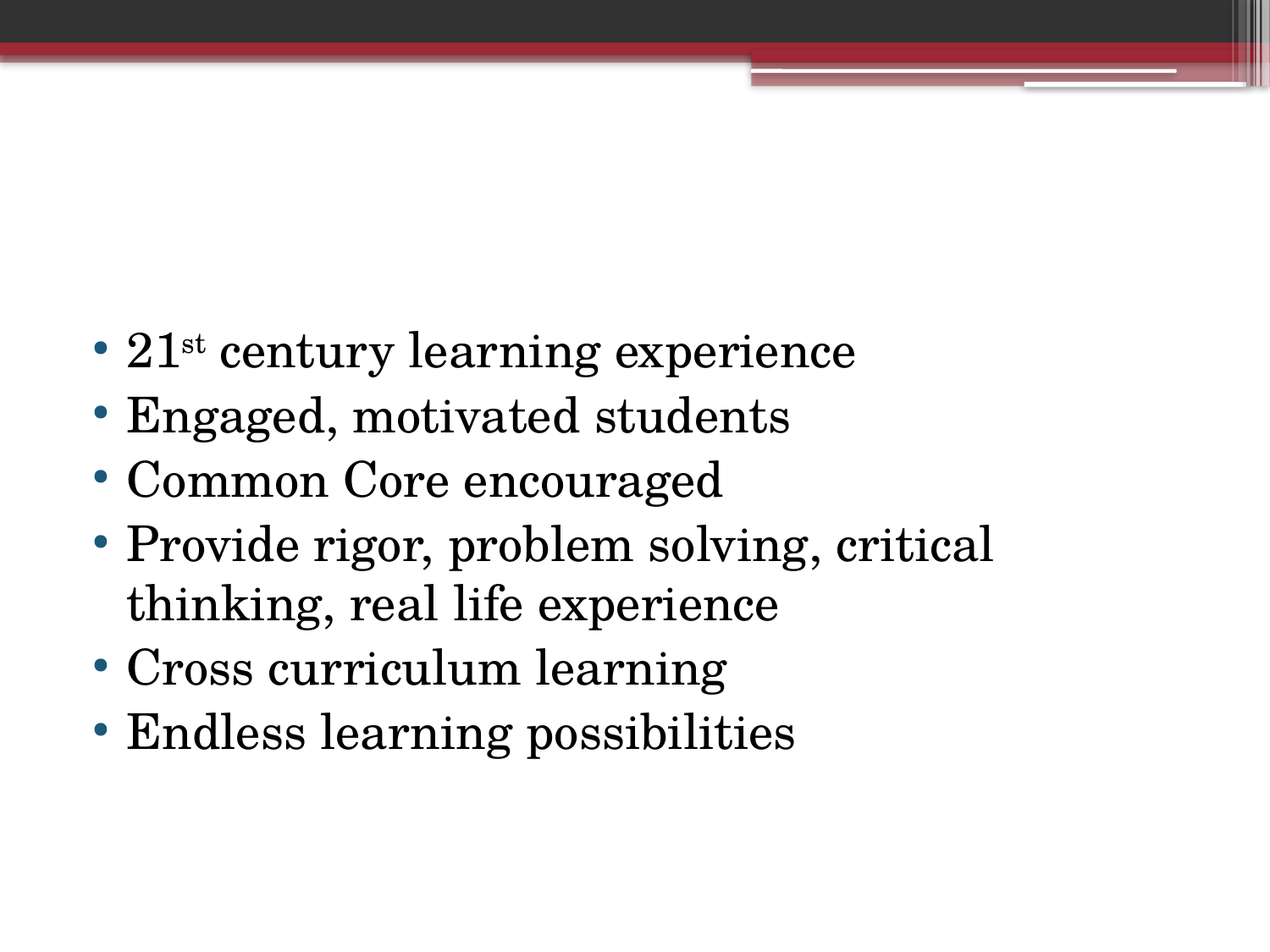

21st century learning experience
Engaged, motivated students
Common Core encouraged
Provide rigor, problem solving, critical thinking, real life experience
Cross curriculum learning
Endless learning possibilities